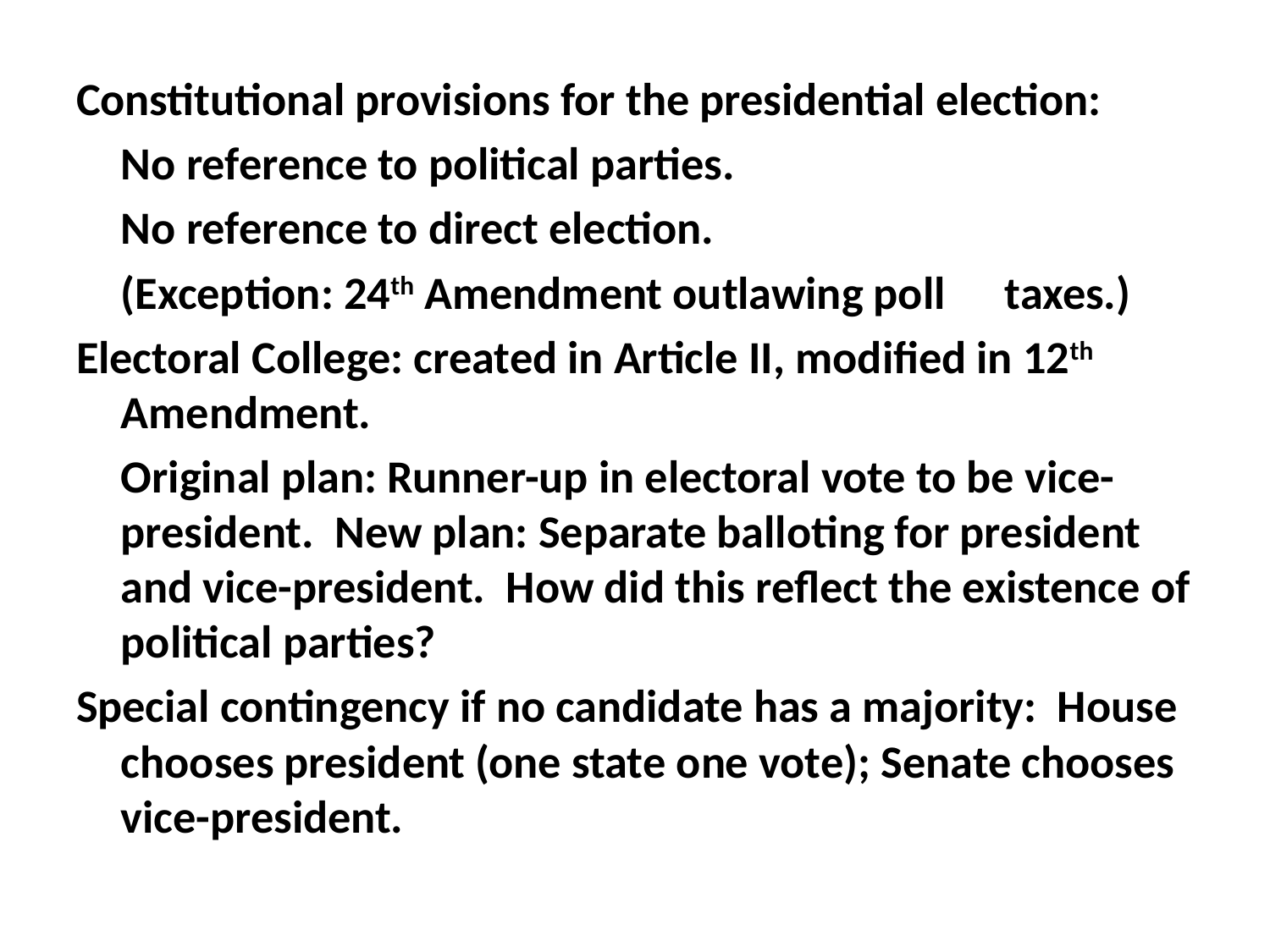

#
Constitutional provisions for the presidential election:
		No reference to political parties.
		No reference to direct election.
		(Exception: 24th Amendment outlawing poll 		taxes.)
Electoral College: created in Article II, modified in 12th Amendment.
	Original plan: Runner-up in electoral vote to be vice-president.  New plan: Separate balloting for president and vice-president.  How did this reflect the existence of political parties?
Special contingency if no candidate has a majority:  House chooses president (one state one vote); Senate chooses vice-president.